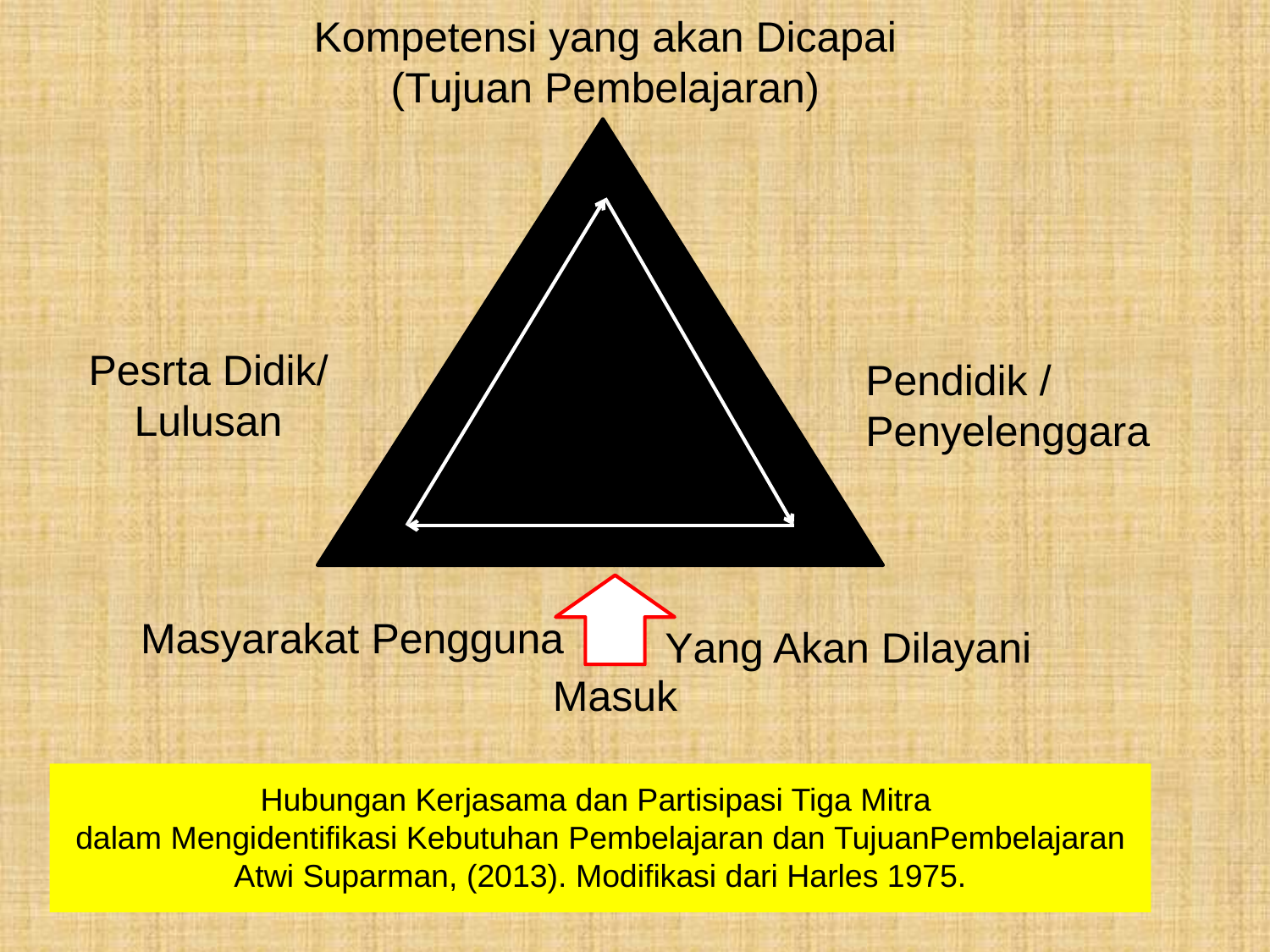

Kompetensi yang akan Dicapai (Tujuan Pembelajaran)

Pesrta Didik/
Lulusan
Pendidik / Penyelenggara

Masyarakat Pengguna
Yang Akan Dilayani
Masuk

Hubungan Kerjasama dan Partisipasi Tiga Mitra
dalam Mengidentifikasi Kebutuhan Pembelajaran dan TujuanPembelajaran
Atwi Suparman, (2013). Modifikasi dari Harles 1975.